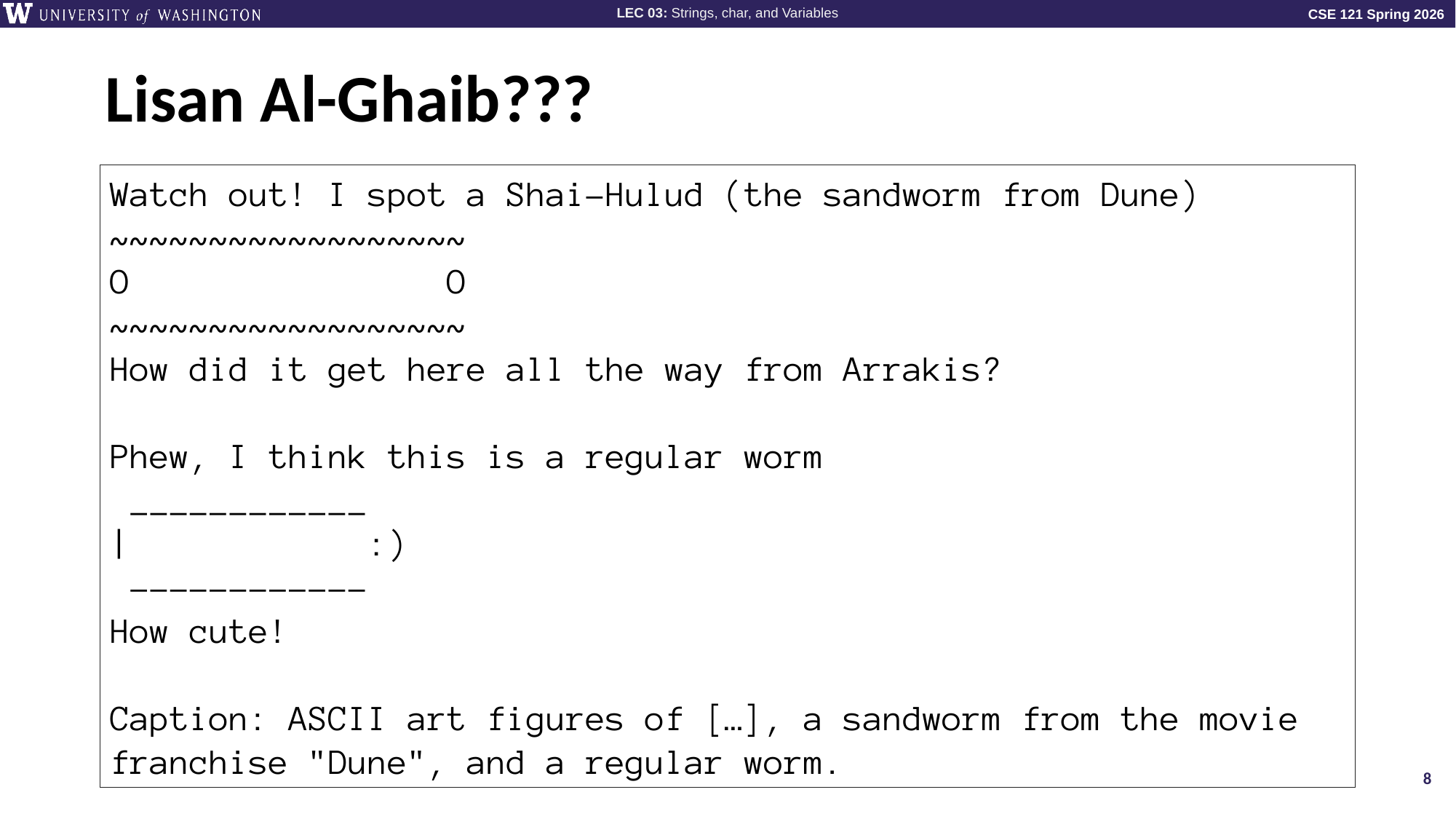

# Lisan Al-Ghaib???
Watch out! I spot a Shai-Hulud (the sandworm from Dune)
~~~~~~~~~~~~~~~~~~
O                O
~~~~~~~~~~~~~~~~~~
How did it get here all the way from Arrakis?
Phew, I think this is a regular worm
 ____________
|            :)
 ------------
How cute!

Caption: ASCII art figures of […], a sandworm from the movie franchise "Dune", and a regular worm.
8